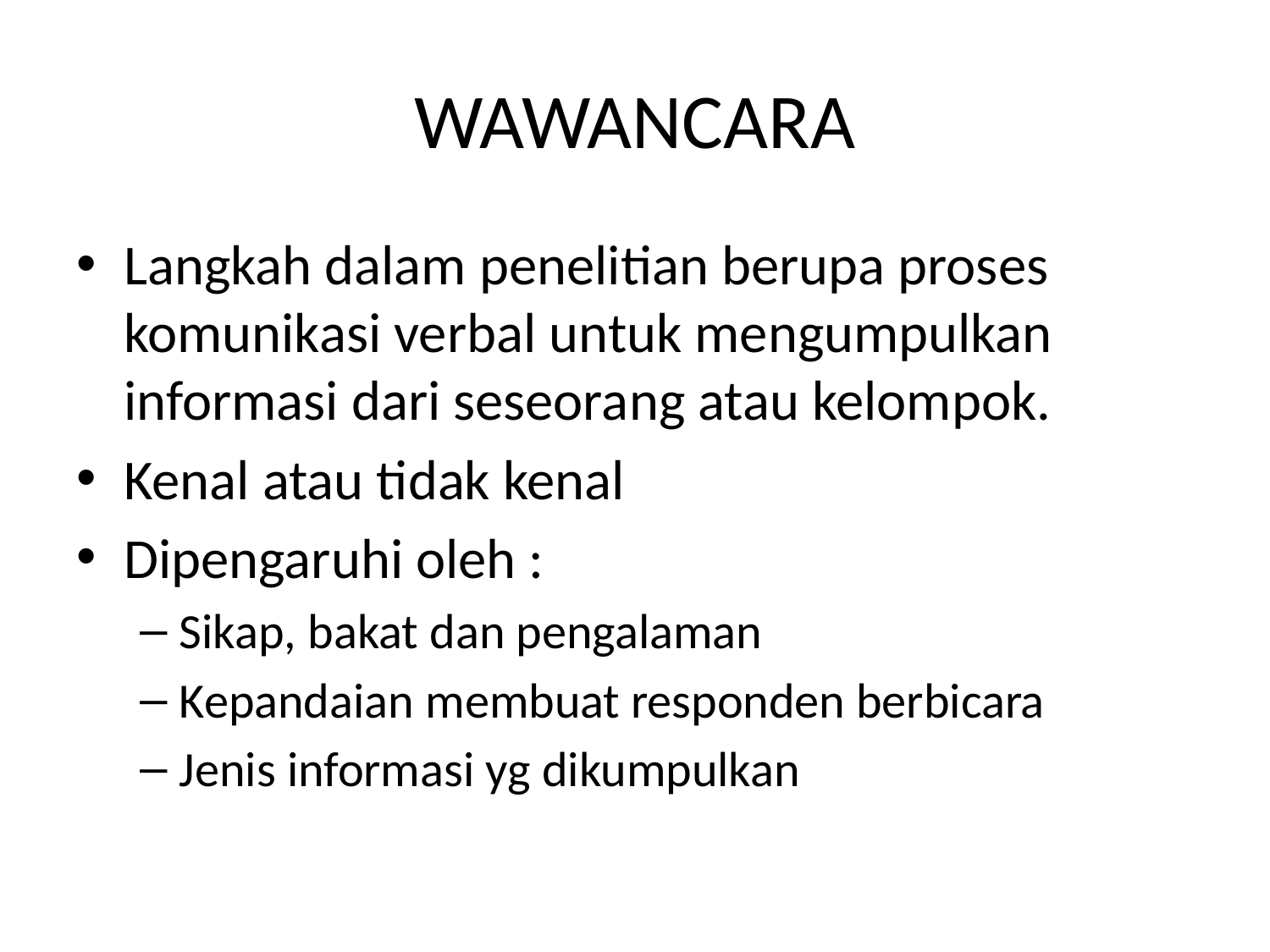

# WAWANCARA
Langkah dalam penelitian berupa proses komunikasi verbal untuk mengumpulkan informasi dari seseorang atau kelompok.
Kenal atau tidak kenal
Dipengaruhi oleh :
Sikap, bakat dan pengalaman
Kepandaian membuat responden berbicara
Jenis informasi yg dikumpulkan